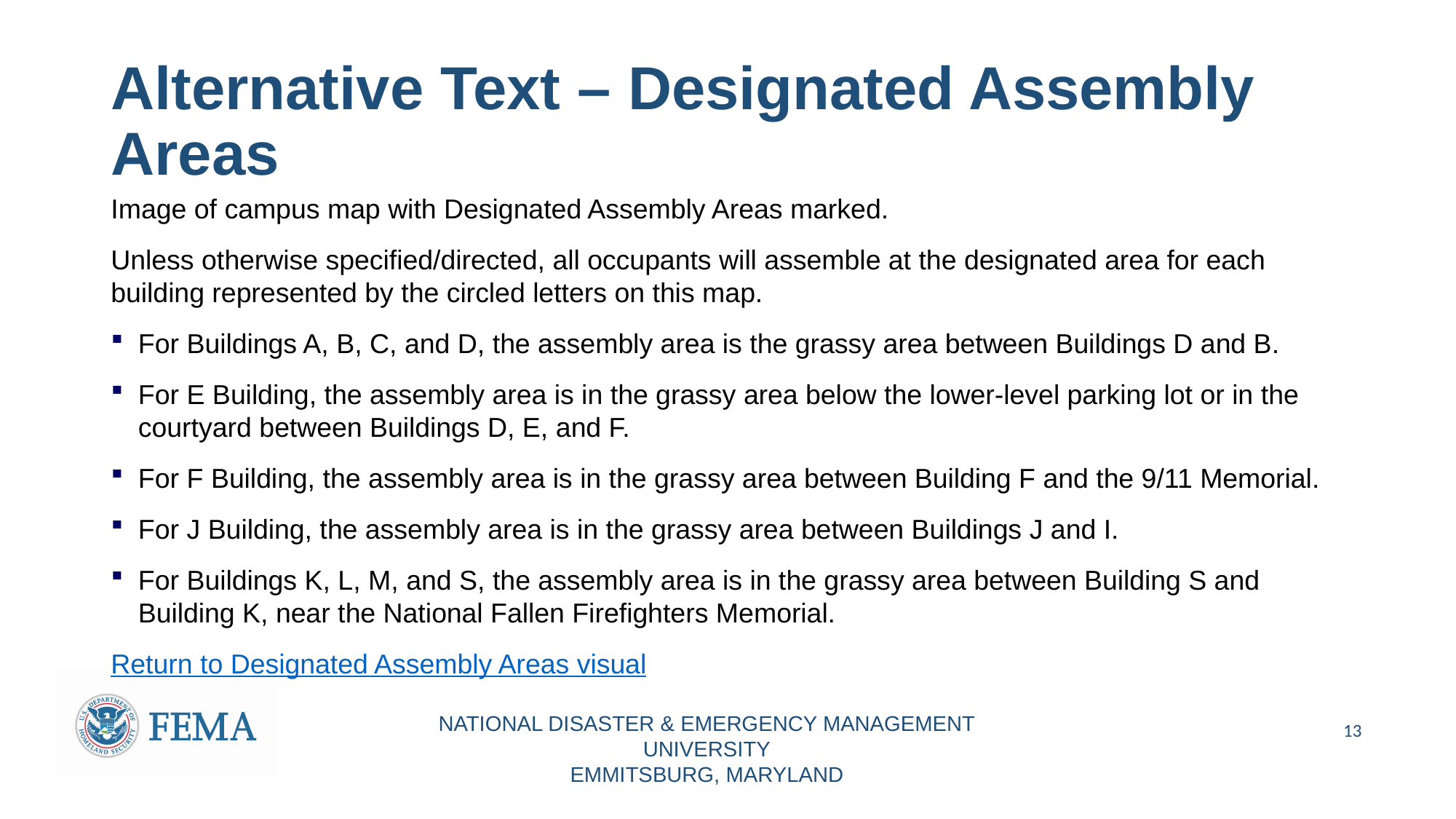

# Alternative Text – Designated Assembly Areas
Image of campus map with Designated Assembly Areas marked.
Unless otherwise specified/directed, all occupants will assemble at the designated area for each building represented by the circled letters on this map.
For Buildings A, B, C, and D, the assembly area is the grassy area between Buildings D and B.
For E Building, the assembly area is in the grassy area below the lower-level parking lot or in the courtyard between Buildings D, E, and F.
For F Building, the assembly area is in the grassy area between Building F and the 9/11 Memorial.
For J Building, the assembly area is in the grassy area between Buildings J and I.
For Buildings K, L, M, and S, the assembly area is in the grassy area between Building S and Building K, near the National Fallen Firefighters Memorial.
Return to Designated Assembly Areas visual